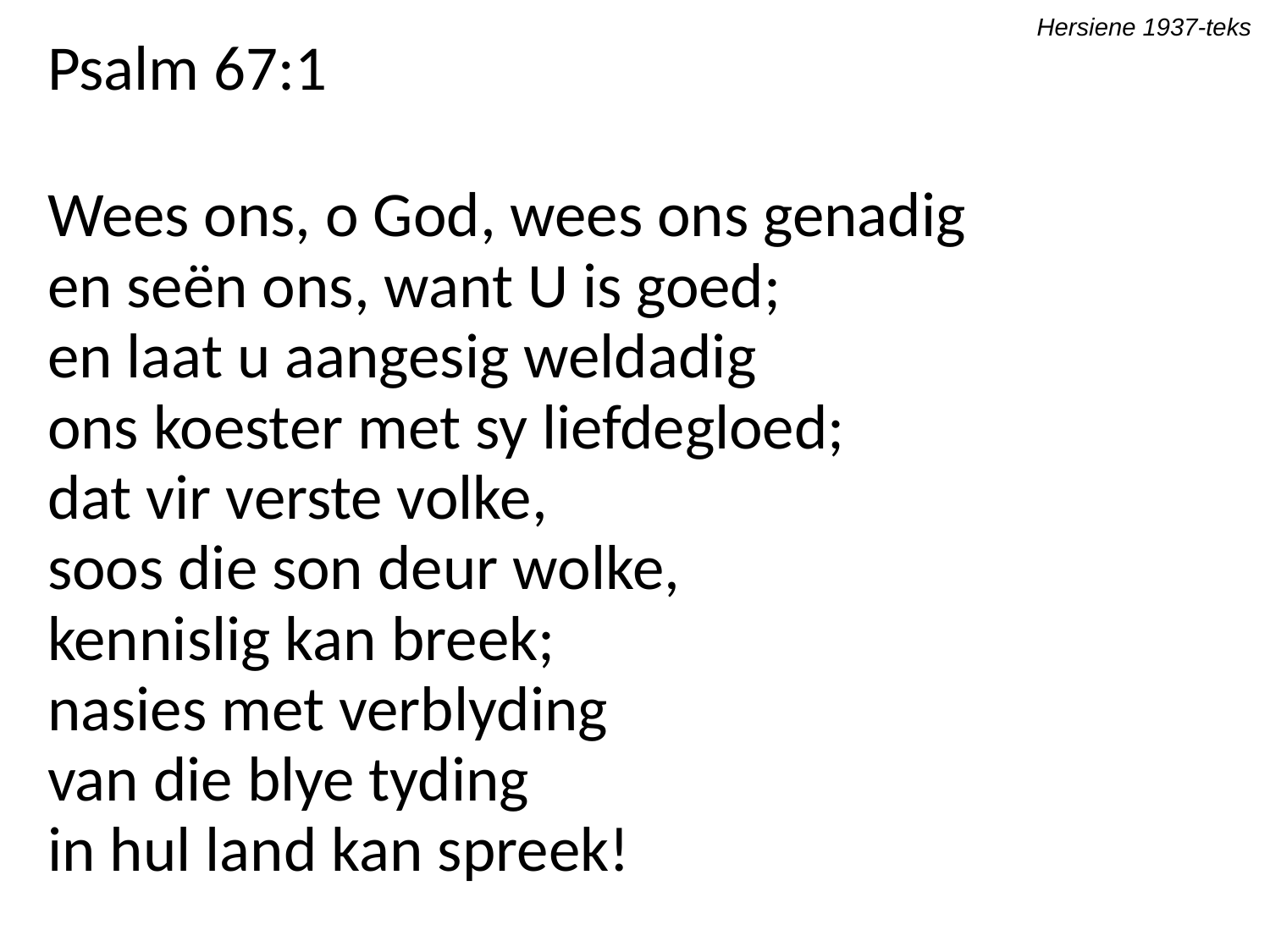

Hersiene 1937-teks
Psalm 67:1

Wees ons, o God, wees ons genadig
en seën ons, want U is goed;
en laat u aangesig weldadig
ons koester met sy liefdegloed;
dat vir verste volke,
soos die son deur wolke,
kennislig kan breek;
nasies met verblyding
van die blye tyding
in hul land kan spreek!